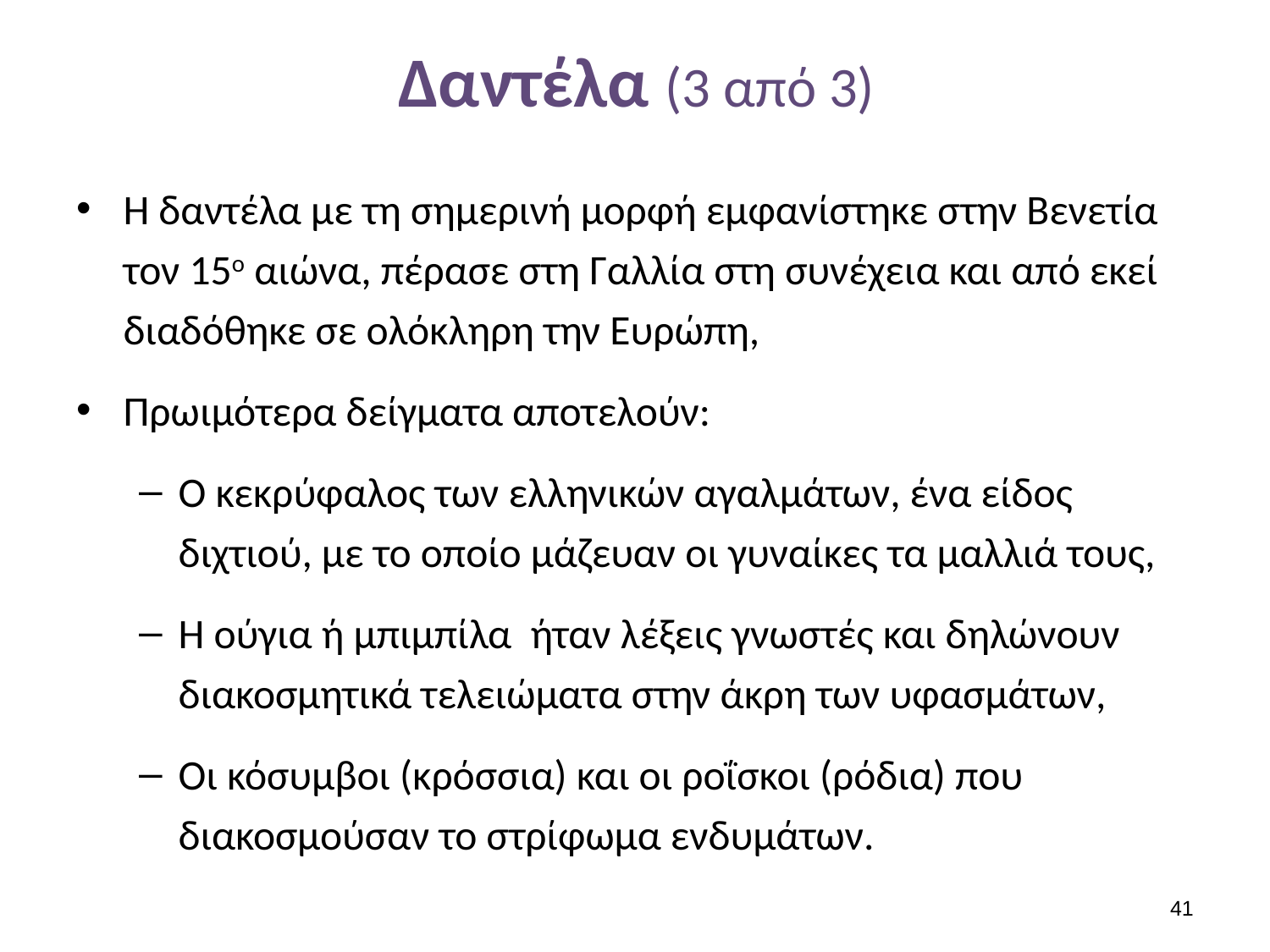

# Δαντέλα (3 από 3)
Η δαντέλα με τη σημερινή μορφή εμφανίστηκε στην Βενετία  τον 15ο αιώνα, πέρασε στη Γαλλία στη συνέχεια και από εκεί διαδόθηκε σε ολόκληρη την Ευρώπη,
Πρωιμότερα δείγματα αποτελούν:
Ο κεκρύφαλος των ελληνικών αγαλμάτων, ένα είδος διχτιού, με το οποίο μάζευαν οι γυναίκες τα μαλλιά τους,
Η ούγια ή μπιμπίλα  ήταν λέξεις γνωστές και δηλώνουν διακοσμητικά τελειώματα στην άκρη των υφασμάτων,
Οι κόσυμβοι (κρόσσια) και οι ροΐσκοι (ρόδια) που διακοσμούσαν το στρίφωμα ενδυμάτων.
41